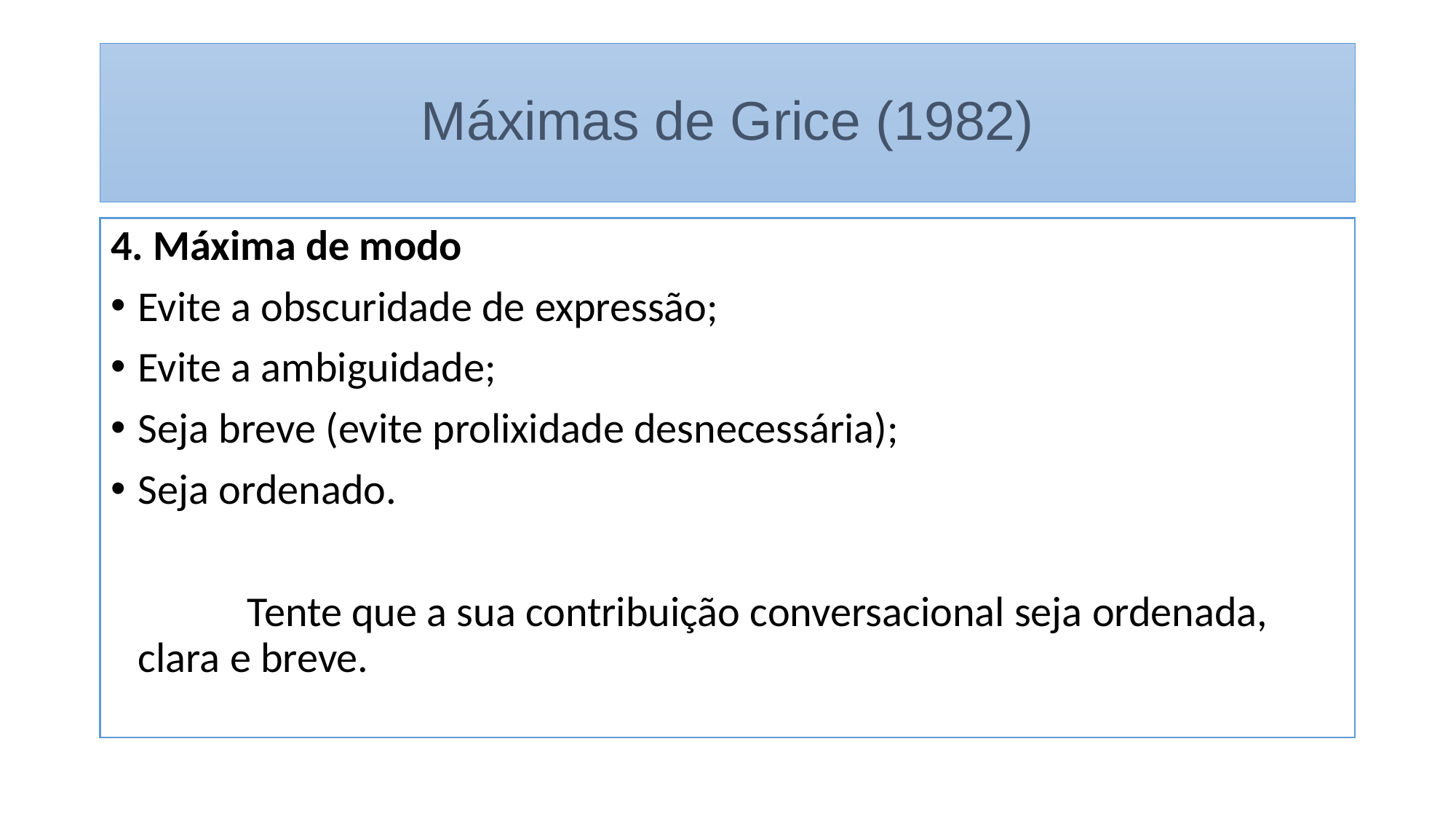

# Máximas de Grice (1982)
4. Máxima de modo
Evite a obscuridade de expressão;
Evite a ambiguidade;
Seja breve (evite prolixidade desnecessária);
Seja ordenado.

		Tente que a sua contribuição conversacional seja ordenada, clara e breve.